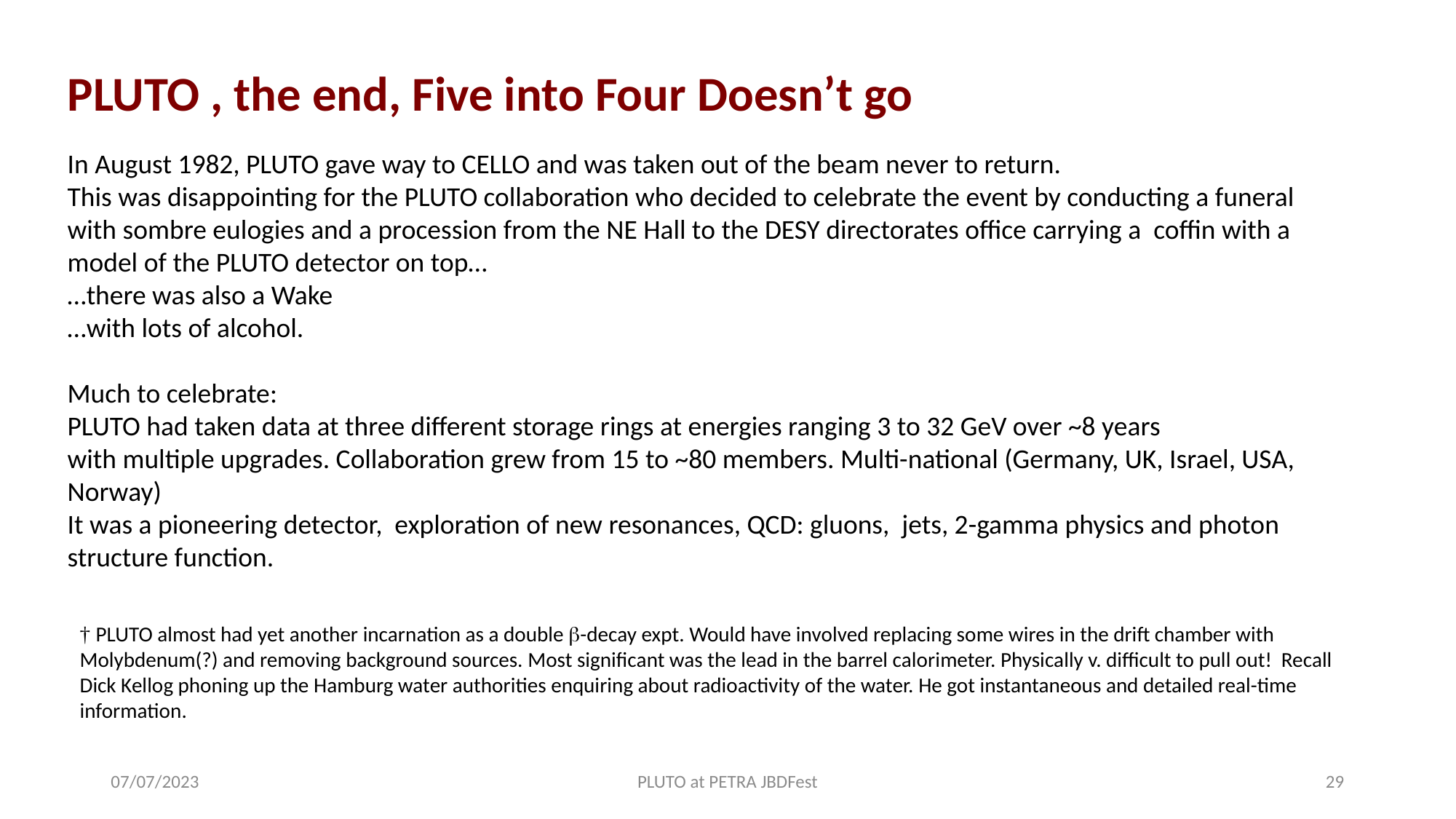

#
PLUTO , the end, Five into Four Doesn’t go
In August 1982, PLUTO gave way to CELLO and was taken out of the beam never to return.
This was disappointing for the PLUTO collaboration who decided to celebrate the event by conducting a funeral
with sombre eulogies and a procession from the NE Hall to the DESY directorates office carrying a  coffin with a model of the PLUTO detector on top…
…there was also a Wake
…with lots of alcohol.

Much to celebrate:
PLUTO had taken data at three different storage rings at energies ranging 3 to 32 GeV over ~8 years
with multiple upgrades. Collaboration grew from 15 to ~80 members. Multi-national (Germany, UK, Israel, USA, Norway)
It was a pioneering detector,  exploration of new resonances, QCD: gluons,  jets, 2-gamma physics and photon structure function.

† PLUTO almost had yet another incarnation as a double β-decay expt. Would have involved replacing some wires in the drift chamber with Molybdenum(?) and removing background sources. Most significant was the lead in the barrel calorimeter. Physically v. difficult to pull out!  Recall Dick Kellog phoning up the Hamburg water authorities enquiring about radioactivity of the water. He got instantaneous and detailed real-time information.
07/07/2023
PLUTO at PETRA JBDFest
29